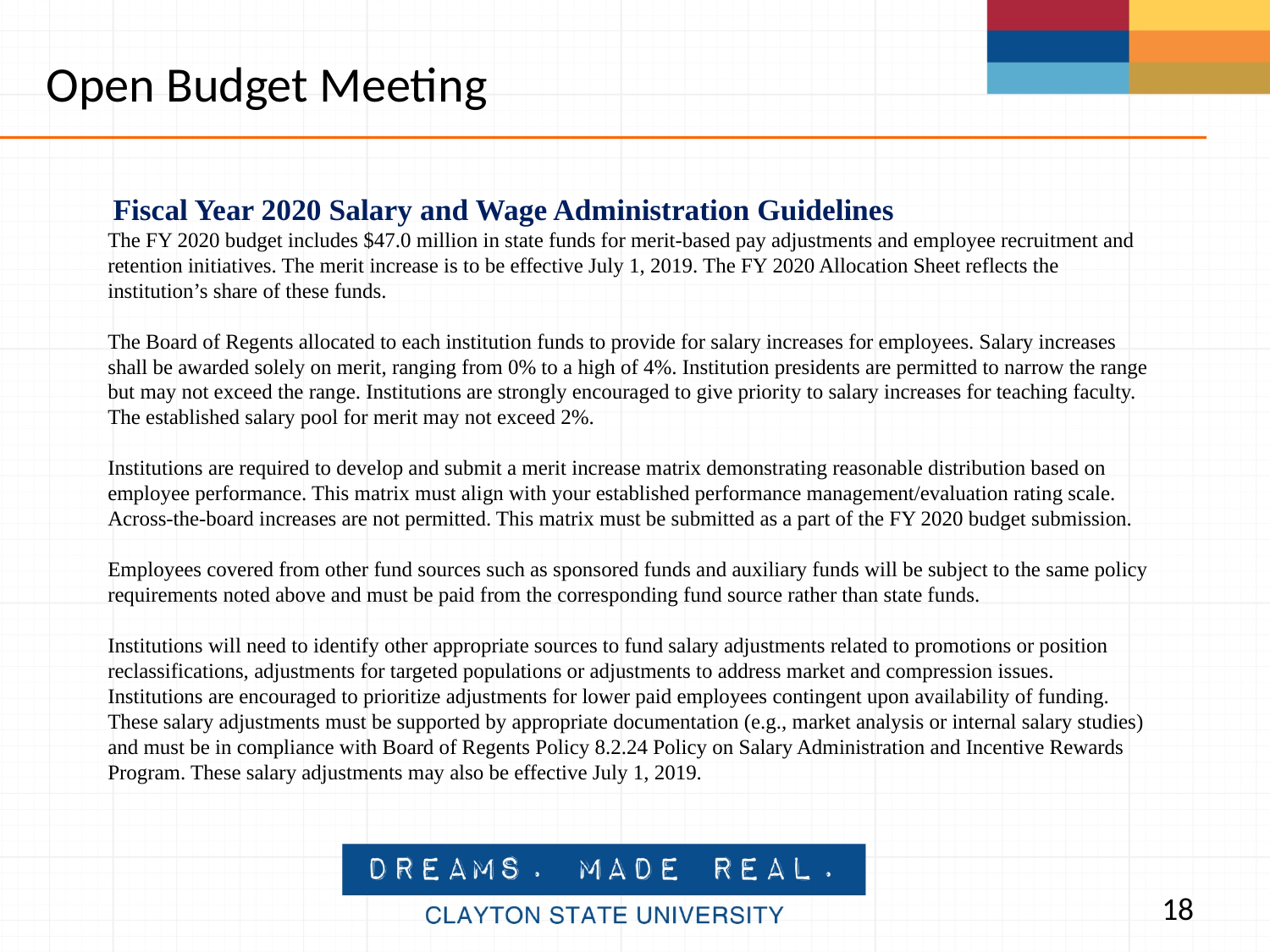

Open Budget Meeting

 Fiscal Year 2020 Salary and Wage Administration Guidelines
The FY 2020 budget includes $47.0 million in state funds for merit-based pay adjustments and employee recruitment and retention initiatives. The merit increase is to be effective July 1, 2019. The FY 2020 Allocation Sheet reflects the institution’s share of these funds.

The Board of Regents allocated to each institution funds to provide for salary increases for employees. Salary increases shall be awarded solely on merit, ranging from 0% to a high of 4%. Institution presidents are permitted to narrow the range but may not exceed the range. Institutions are strongly encouraged to give priority to salary increases for teaching faculty. The established salary pool for merit may not exceed 2%.

Institutions are required to develop and submit a merit increase matrix demonstrating reasonable distribution based on employee performance. This matrix must align with your established performance management/evaluation rating scale. Across-the-board increases are not permitted. This matrix must be submitted as a part of the FY 2020 budget submission.

Employees covered from other fund sources such as sponsored funds and auxiliary funds will be subject to the same policy requirements noted above and must be paid from the corresponding fund source rather than state funds.

Institutions will need to identify other appropriate sources to fund salary adjustments related to promotions or position reclassifications, adjustments for targeted populations or adjustments to address market and compression issues. Institutions are encouraged to prioritize adjustments for lower paid employees contingent upon availability of funding. These salary adjustments must be supported by appropriate documentation (e.g., market analysis or internal salary studies) and must be in compliance with Board of Regents Policy 8.2.24 Policy on Salary Administration and Incentive Rewards Program. These salary adjustments may also be effective July 1, 2019.

18